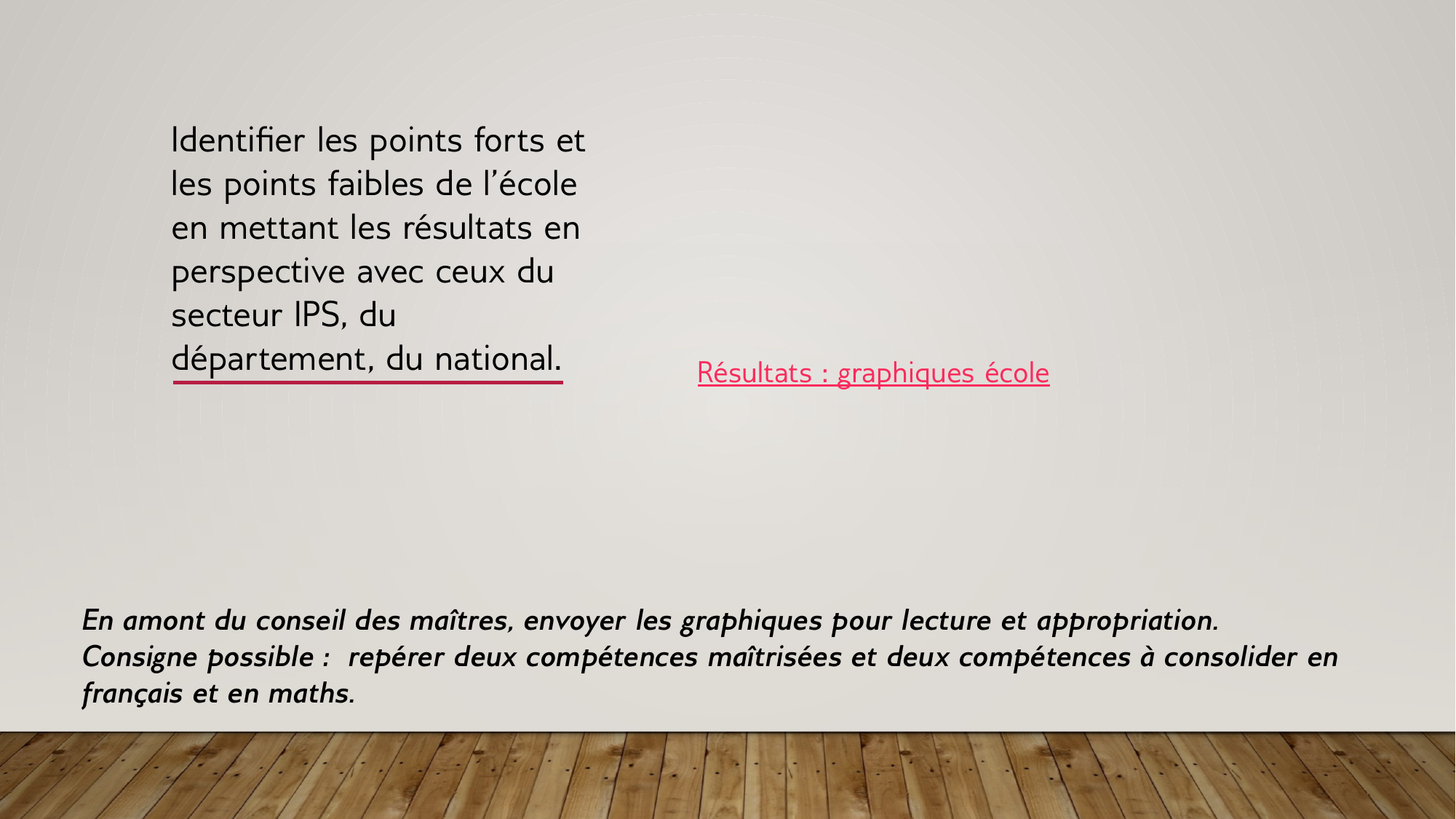

Identifier les points forts et les points faibles de l’école en mettant les résultats en perspective avec ceux du secteur IPS, du département, du national.
Résultats : graphiques école
En amont du conseil des maîtres, envoyer les graphiques pour lecture et appropriation.
Consigne possible :  repérer deux compétences maîtrisées et deux compétences à consolider en français et en maths.